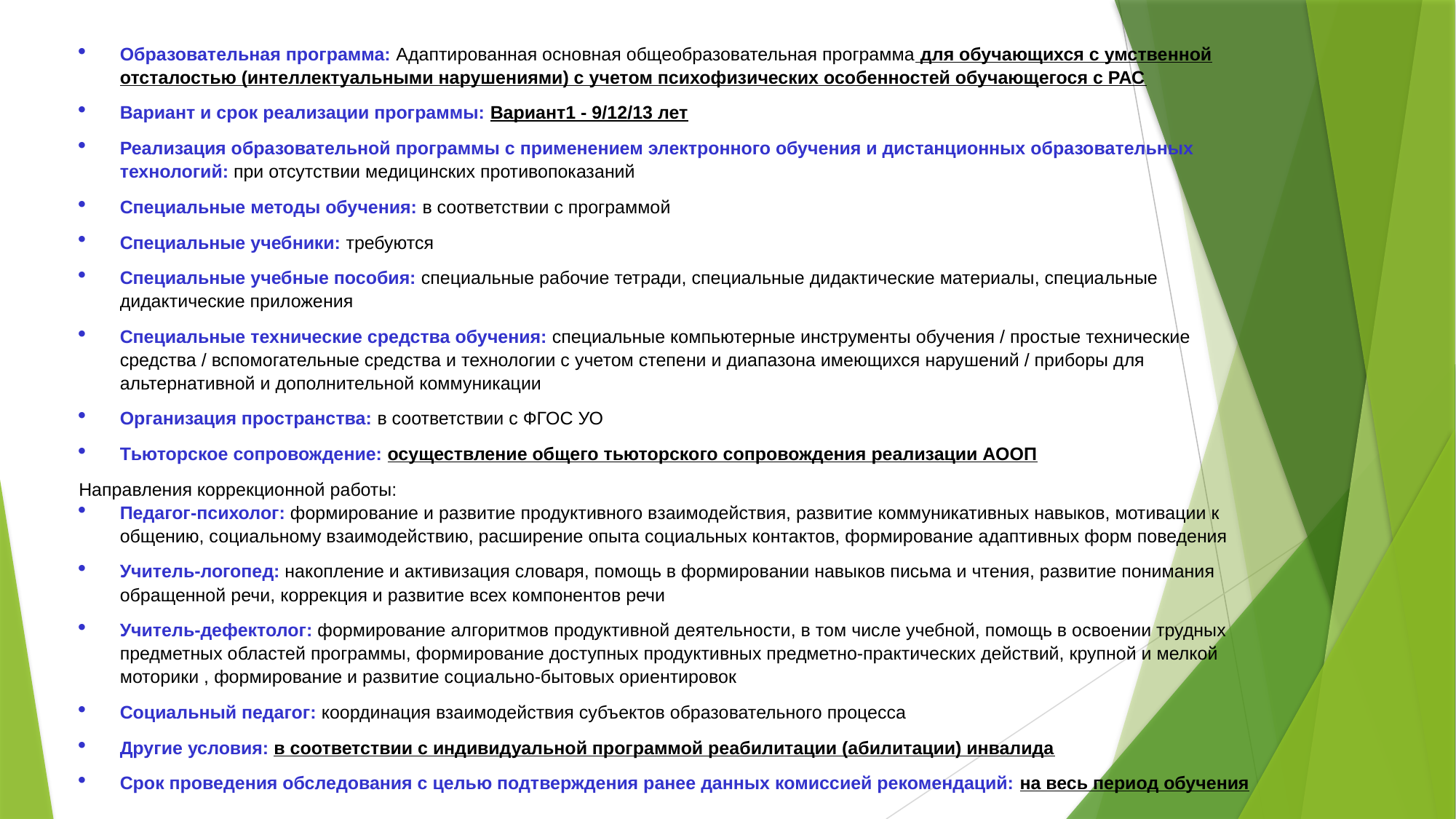

Образовательная программа: Адаптированная основная общеобразовательная программа для обучающихся с умственной отсталостью (интеллектуальными нарушениями) с учетом психофизических особенностей обучающегося с РАС
Вариант и срок реализации программы: Вариант1 - 9/12/13 лет
Реализация образовательной программы с применением электронного обучения и дистанционных образовательных технологий: при отсутствии медицинских противопоказаний
Специальные методы обучения: в соответствии с программой
Специальные учебники: требуются
Специальные учебные пособия: специальные рабочие тетради, специальные дидактические материалы, специальные дидактические приложения
Специальные технические средства обучения: специальные компьютерные инструменты обучения / простые технические средства / вспомогательные средства и технологии с учетом степени и диапазона имеющихся нарушений / приборы для альтернативной и дополнительной коммуникации
Организация пространства: в соответствии с ФГОС УО
Тьюторское сопровождение: осуществление общего тьюторского сопровождения реализации АООП
Направления коррекционной работы:
Педагог-психолог: формирование и развитие продуктивного взаимодействия, развитие коммуникативных навыков, мотивации к общению, социальному взаимодействию, расширение опыта социальных контактов, формирование адаптивных форм поведения
Учитель-логопед: накопление и активизация словаря, помощь в формировании навыков письма и чтения, развитие понимания обращенной речи, коррекция и развитие всех компонентов речи
Учитель-дефектолог: формирование алгоритмов продуктивной деятельности, в том числе учебной, помощь в освоении трудных предметных областей программы, формирование доступных продуктивных предметно-практических действий, крупной и мелкой моторики , формирование и развитие социально-бытовых ориентировок
Социальный педагог: координация взаимодействия субъектов образовательного процесса
Другие условия: в соответствии с индивидуальной программой реабилитации (абилитации) инвалида
Срок проведения обследования с целью подтверждения ранее данных комиссией рекомендаций: на весь период обучения